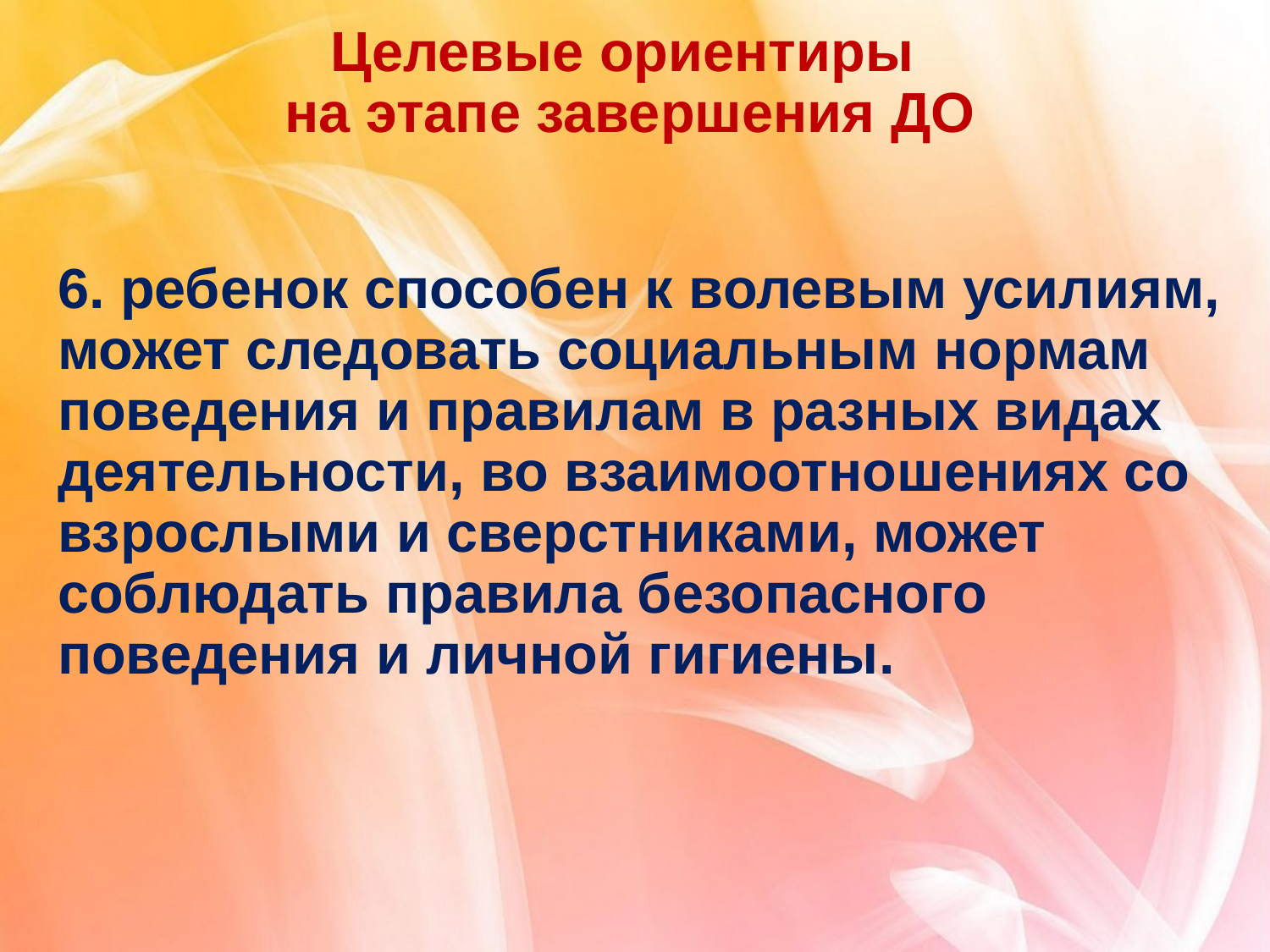

# Целевые ориентиры на этапе завершения ДО
6. ребенок способен к волевым усилиям, может следовать социальным нормам поведения и правилам в разных видах деятельности, во взаимоотношениях со взрослыми и сверстниками, может соблюдать правила безопасного поведения и личной гигиены.